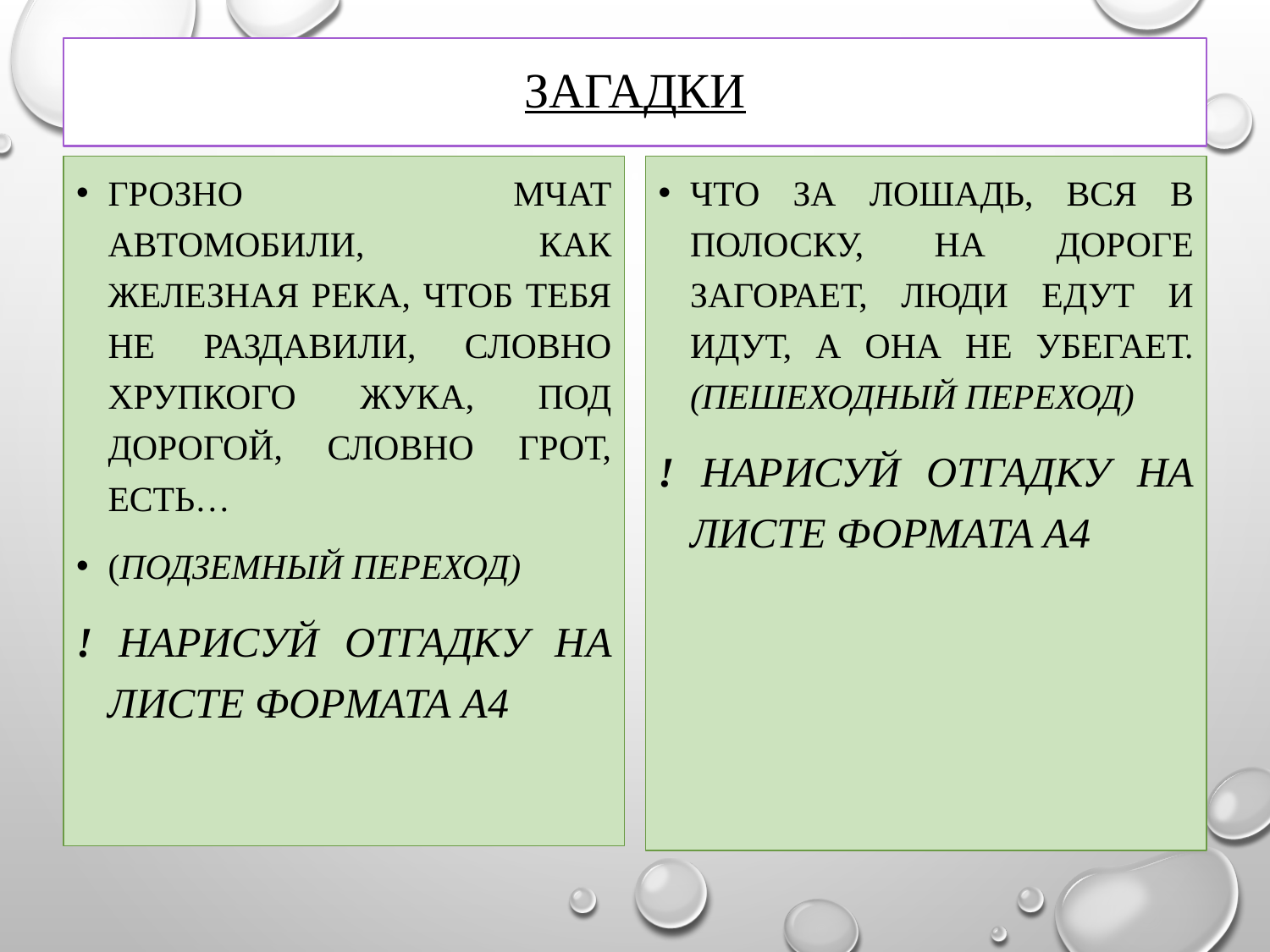

# ЗАГАДКИ
Грозно мчат автомобили, как железная река, Чтоб тебя не раздавили, словно хрупкого жука, Под дорогой, словно грот, Есть…
(Подземный переход)
! Нарисуй отгадку на листе формата А4

Что за лошадь, вся в полоску, На дороге загорает, Люди едут и идут, а она не убегает. (пешеходный переход)
! Нарисуй отгадку на листе формата А4